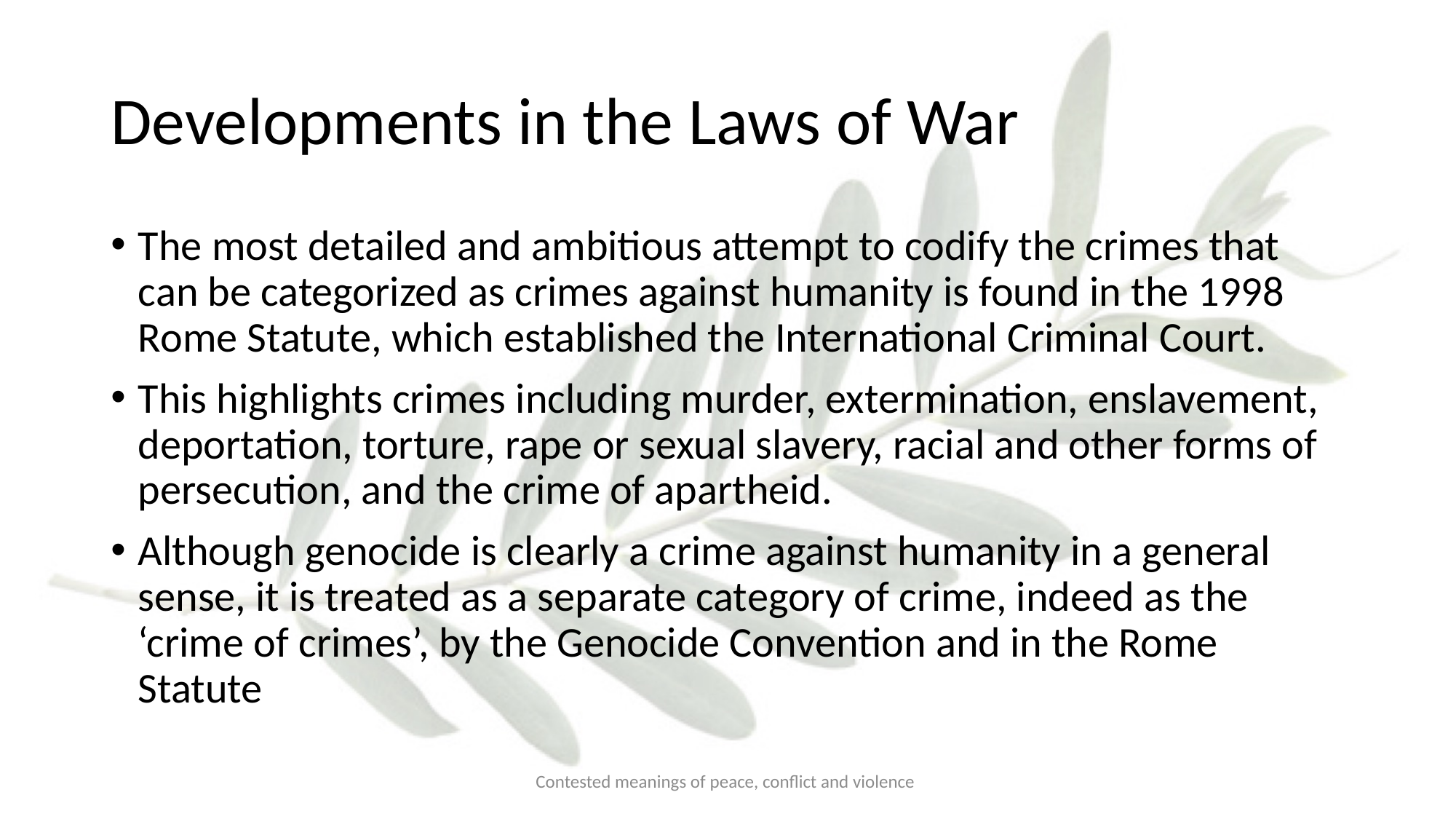

# Developments in the Laws of War
The most detailed and ambitious attempt to codify the crimes that can be categorized as crimes against humanity is found in the 1998 Rome Statute, which established the International Criminal Court.
This highlights crimes including murder, extermination, enslavement, deportation, torture, rape or sexual slavery, racial and other forms of persecution, and the crime of apartheid.
Although genocide is clearly a crime against humanity in a general sense, it is treated as a separate category of crime, indeed as the ‘crime of crimes’, by the Genocide Convention and in the Rome Statute

Contested meanings of peace, conflict and violence